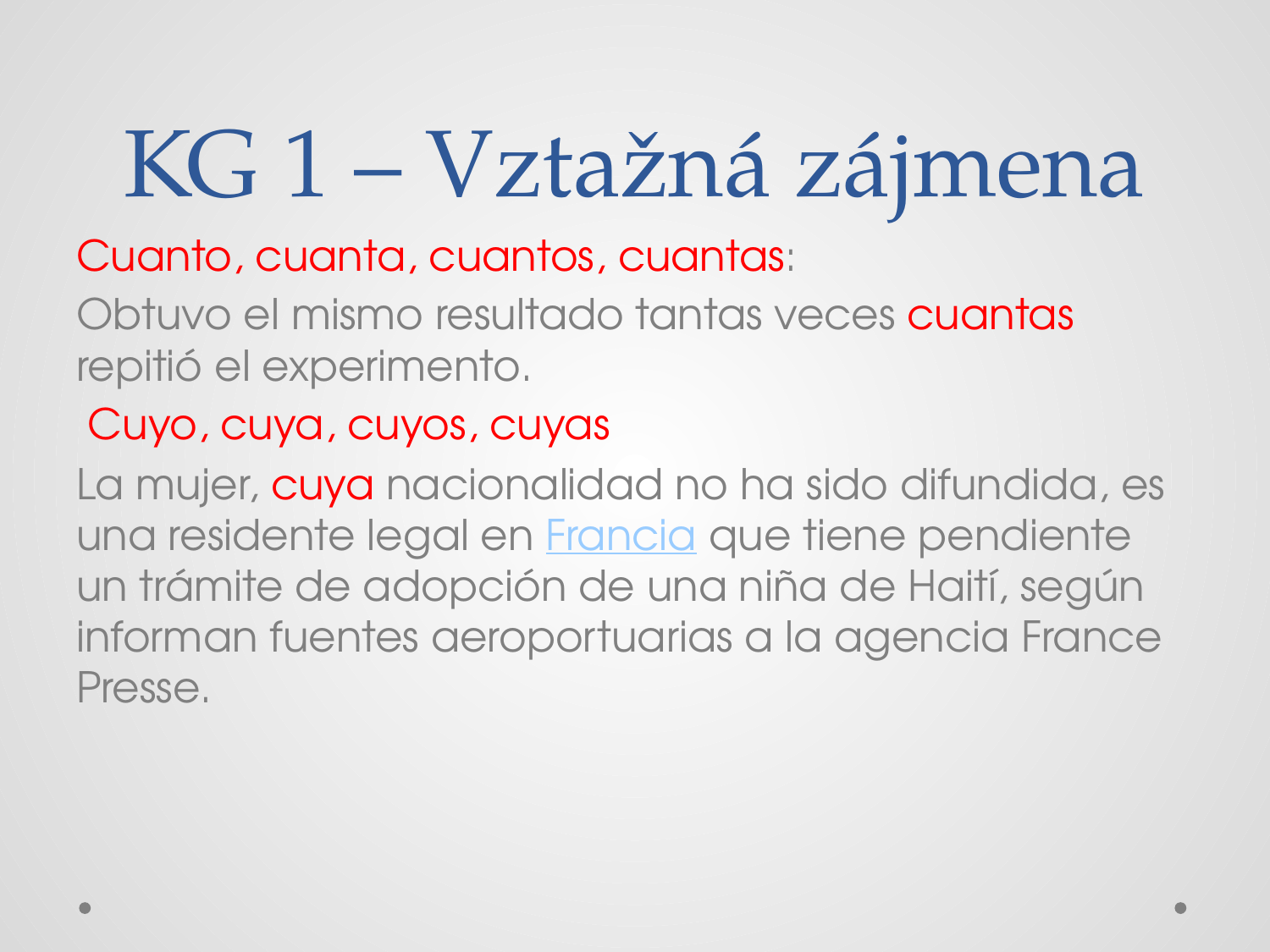

# KG 1 – Vztažná zájmena
Cuanto, cuanta, cuantos, cuantas:
Obtuvo el mismo resultado tantas veces cuantas repitió el experimento.
 Cuyo, cuya, cuyos, cuyas
La mujer, cuya nacionalidad no ha sido difundida, es una residente legal en Francia que tiene pendiente un trámite de adopción de una niña de Haití, según informan fuentes aeroportuarias a la agencia France Presse.